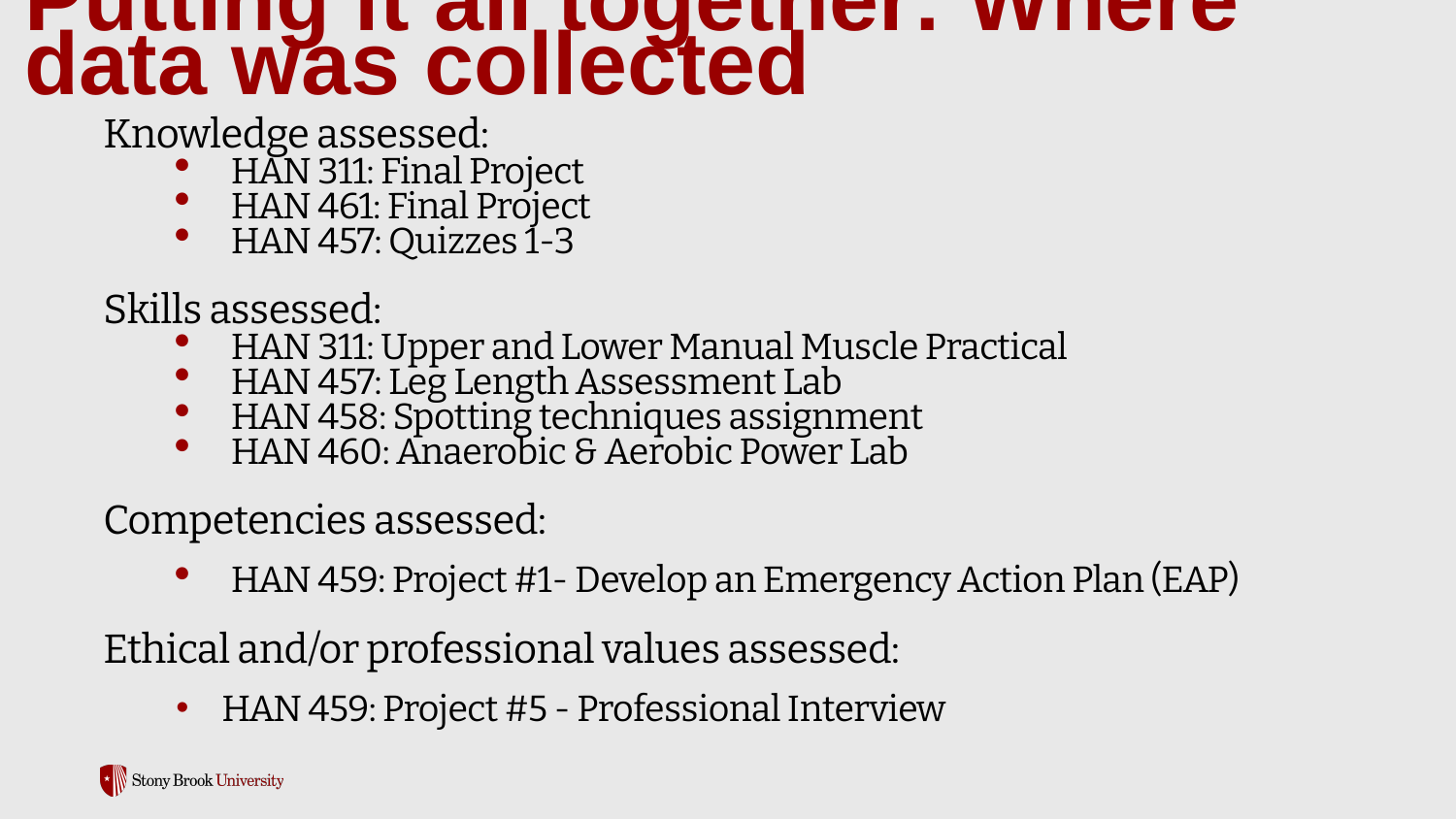

# Putting it all together: Where data was collected
Knowledge assessed:
HAN 311: Final Project
HAN 461: Final Project
HAN 457: Quizzes 1-3
Skills assessed:
HAN 311: Upper and Lower Manual Muscle Practical
HAN 457: Leg Length Assessment Lab
HAN 458: Spotting techniques assignment
HAN 460: Anaerobic & Aerobic Power Lab
Competencies assessed:
HAN 459: Project #1- Develop an Emergency Action Plan (EAP)
Ethical and/or professional values assessed:
HAN 459: Project #5 - Professional Interview